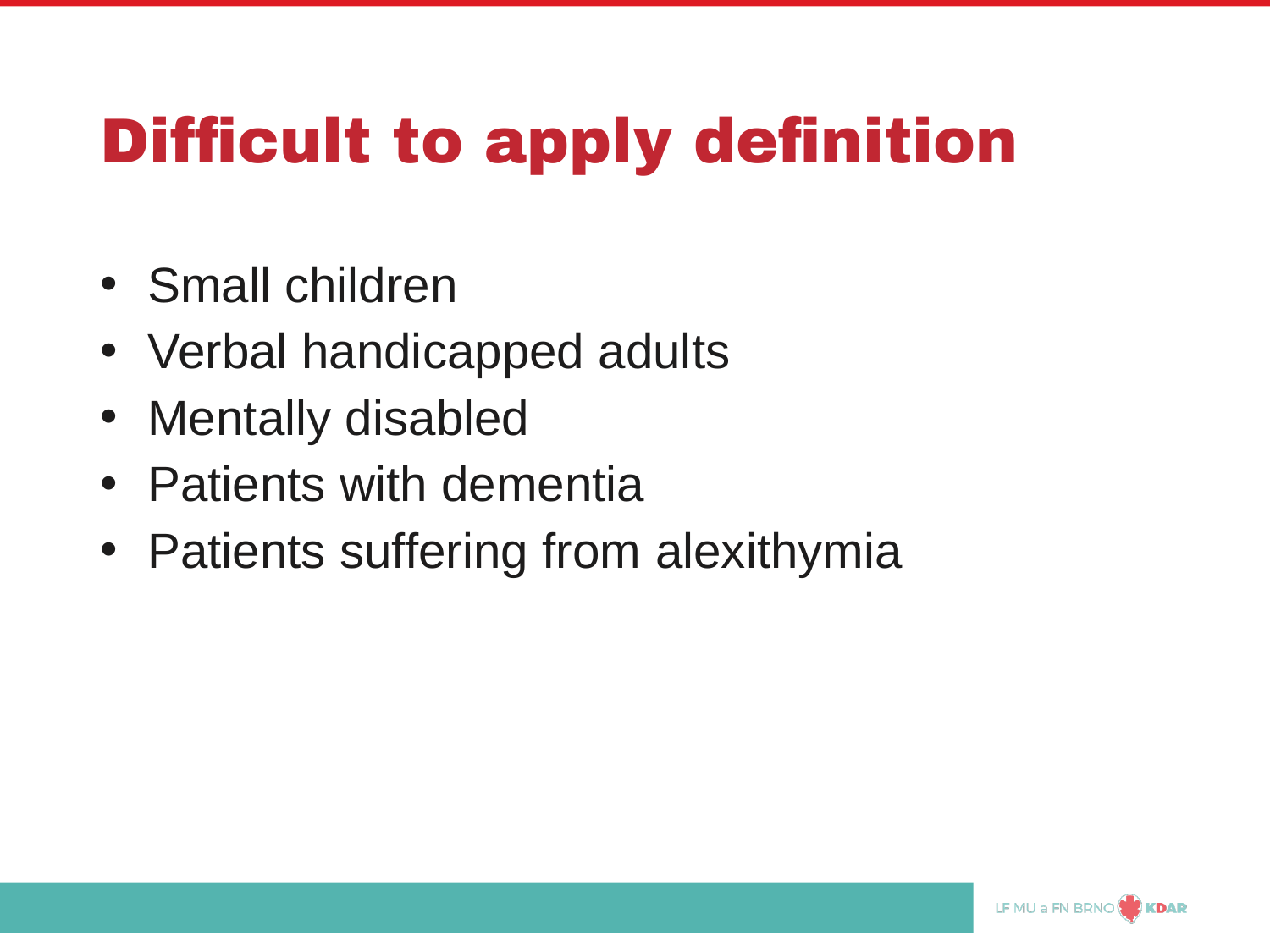

# Difficult to apply definition
Small children
Verbal handicapped adults
Mentally disabled
Patients with dementia
Patients suffering from alexithymia